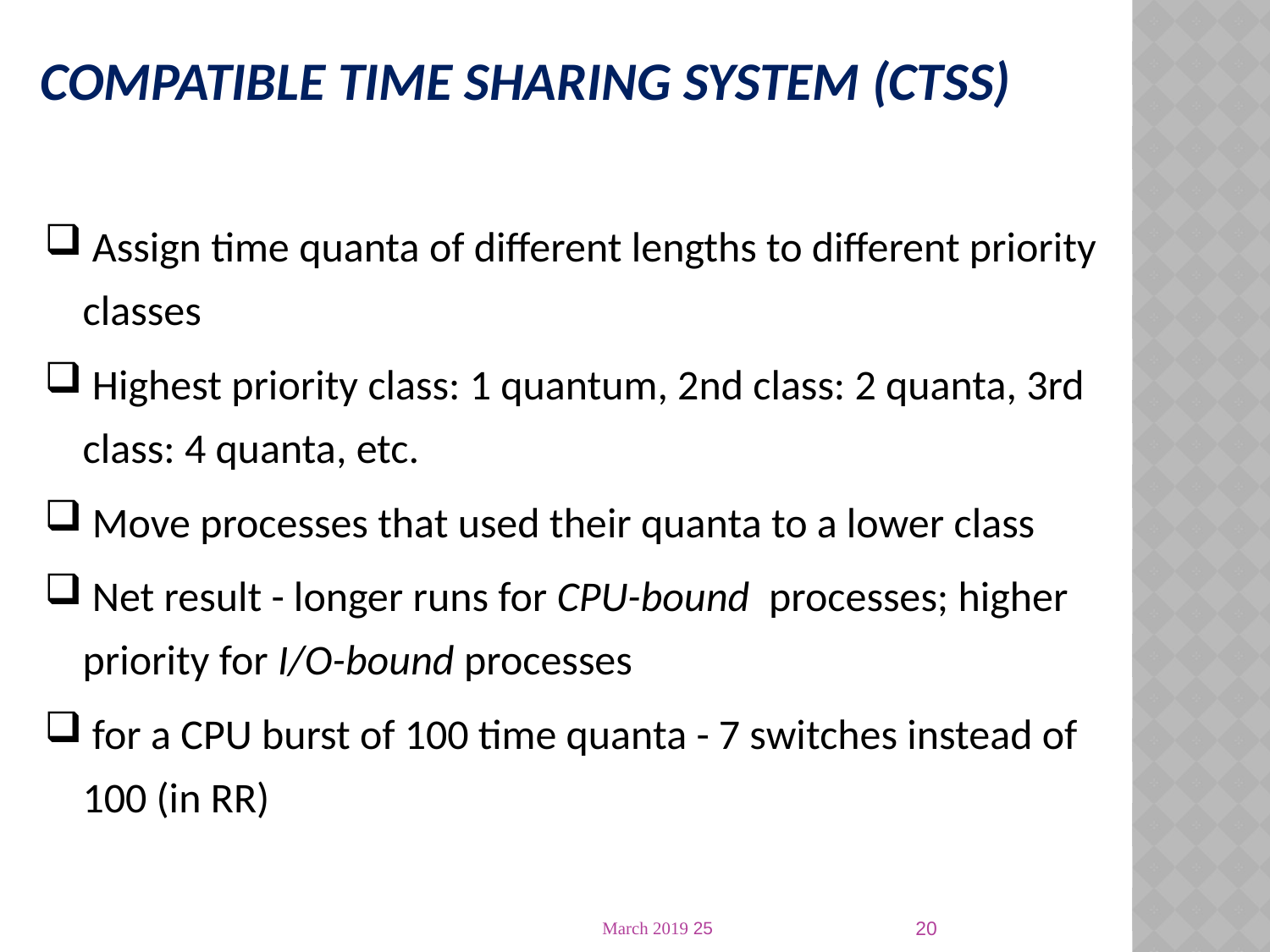

# Compatible Time Sharing System (CTSS)
 Assign time quanta of different lengths to different priority classes
 Highest priority class: 1 quantum, 2nd class: 2 quanta, 3rd class: 4 quanta, etc.
 Move processes that used their quanta to a lower class
 Net result - longer runs for CPU-bound  processes; higher priority for I/O-bound processes
 for a CPU burst of 100 time quanta - 7 switches instead of 100 (in RR)

20
25 March 2019